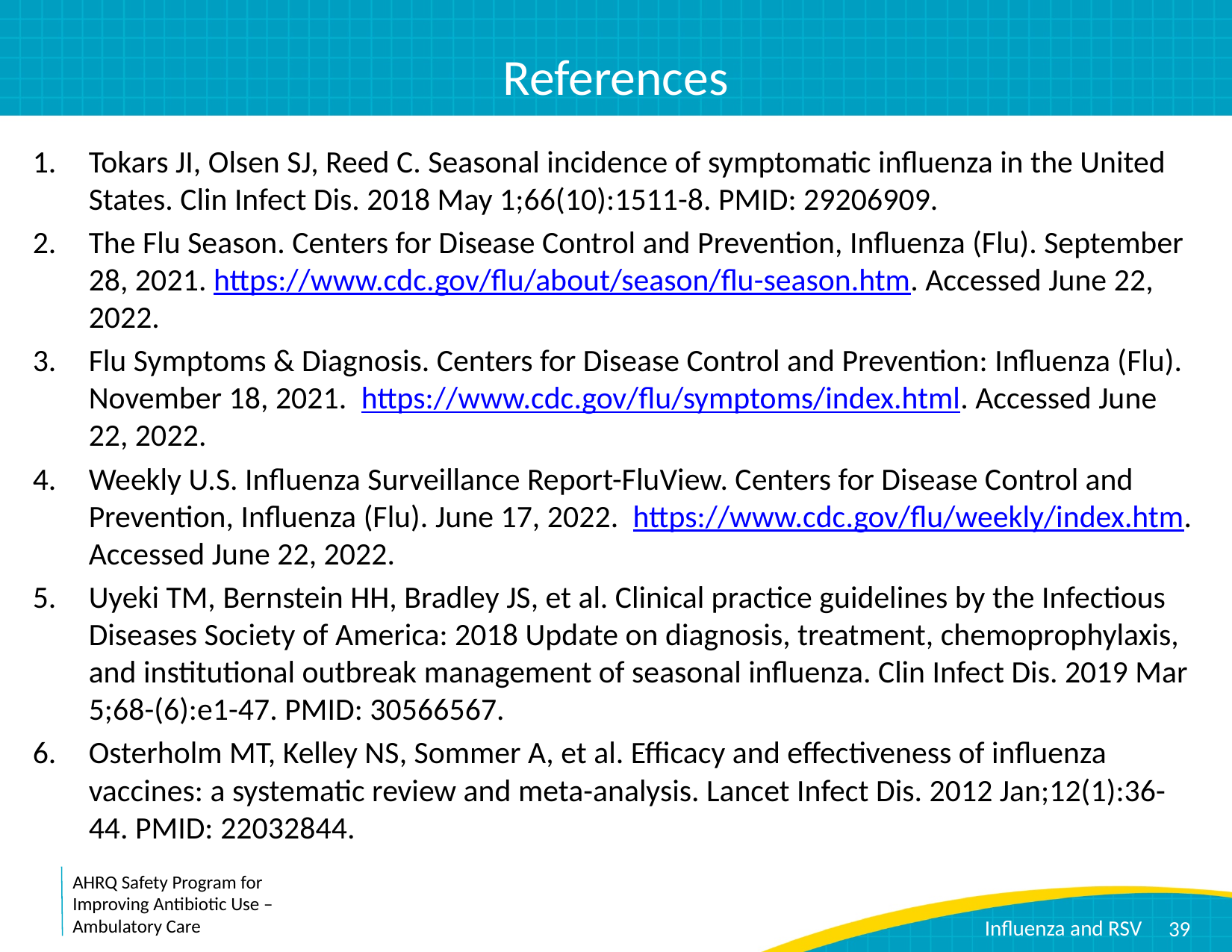

# References
Tokars JI, Olsen SJ, Reed C. Seasonal incidence of symptomatic influenza in the United States. Clin Infect Dis. 2018 May 1;66(10):1511-8. PMID: 29206909.
The Flu Season. Centers for Disease Control and Prevention, Influenza (Flu). September 28, 2021. https://www.cdc.gov/flu/about/season/flu-season.htm. Accessed June 22, 2022.
Flu Symptoms & Diagnosis. Centers for Disease Control and Prevention: Influenza (Flu). November 18, 2021.  https://www.cdc.gov/flu/symptoms/index.html. Accessed June 22, 2022.
Weekly U.S. Influenza Surveillance Report-FluView. Centers for Disease Control and Prevention, Influenza (Flu). June 17, 2022.  https://www.cdc.gov/flu/weekly/index.htm. Accessed June 22, 2022.
Uyeki TM, Bernstein HH, Bradley JS, et al. Clinical practice guidelines by the Infectious Diseases Society of America: 2018 Update on diagnosis, treatment, chemoprophylaxis, and institutional outbreak management of seasonal influenza. Clin Infect Dis. 2019 Mar 5;68-(6):e1-47. PMID: 30566567.
Osterholm MT, Kelley NS, Sommer A, et al. Efficacy and effectiveness of influenza vaccines: a systematic review and meta-analysis. Lancet Infect Dis. 2012 Jan;12(1):36-44. PMID: 22032844.

39